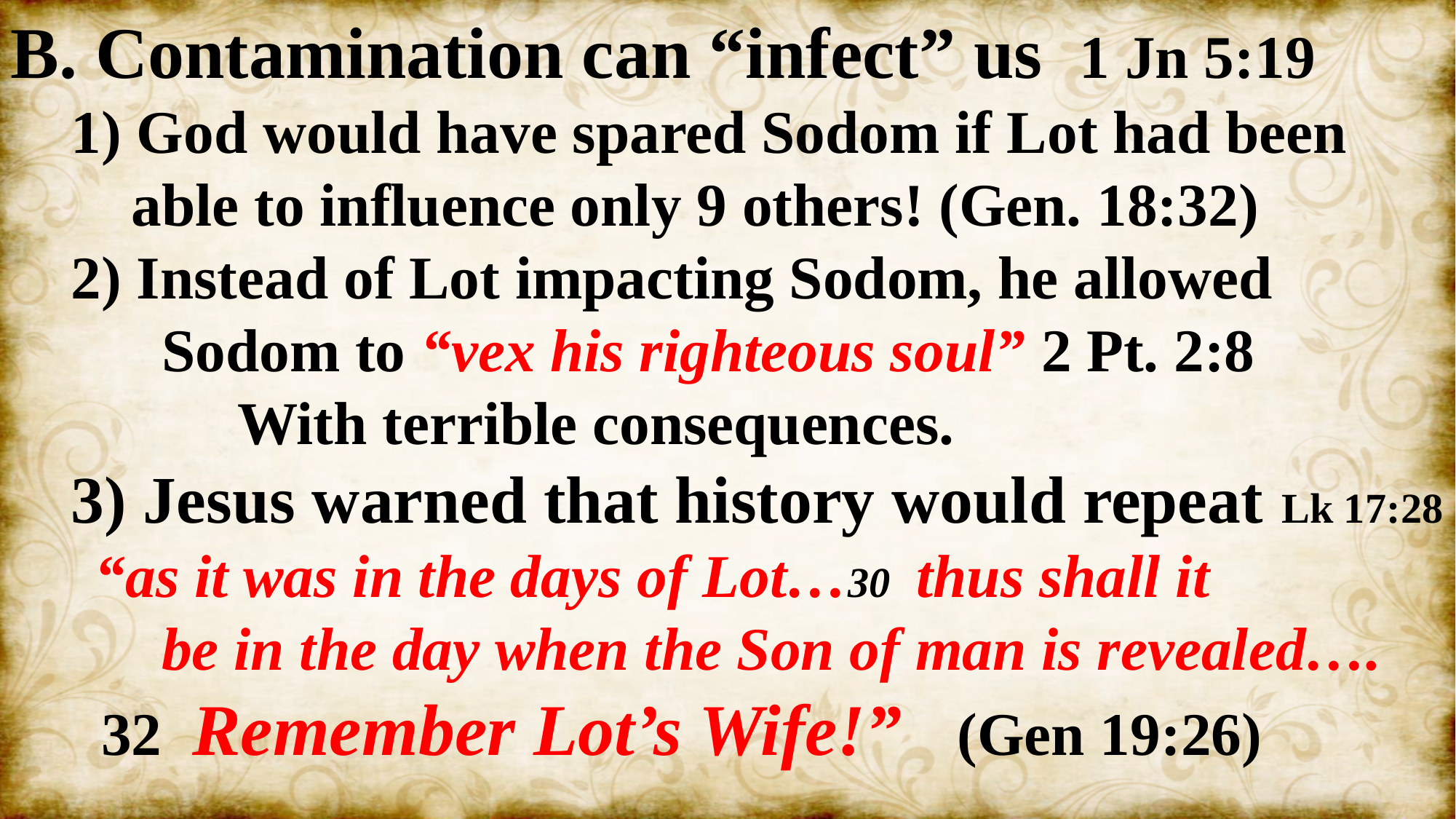

B. Contamination can “infect” us  1 Jn 5:19
    1) God would have spared Sodom if Lot had been
        able to influence only 9 others! (Gen. 18:32)
    2) Instead of Lot impacting Sodom, he allowed
          Sodom to “vex his righteous soul” 2 Pt. 2:8
               With terrible consequences.
    3) Jesus warned that history would repeat Lk 17:28
        “as it was in the days of Lot…30  thus shall it
          be in the day when the Son of man is revealed….
      32  Remember Lot’s Wife!”   (Gen 19:26)